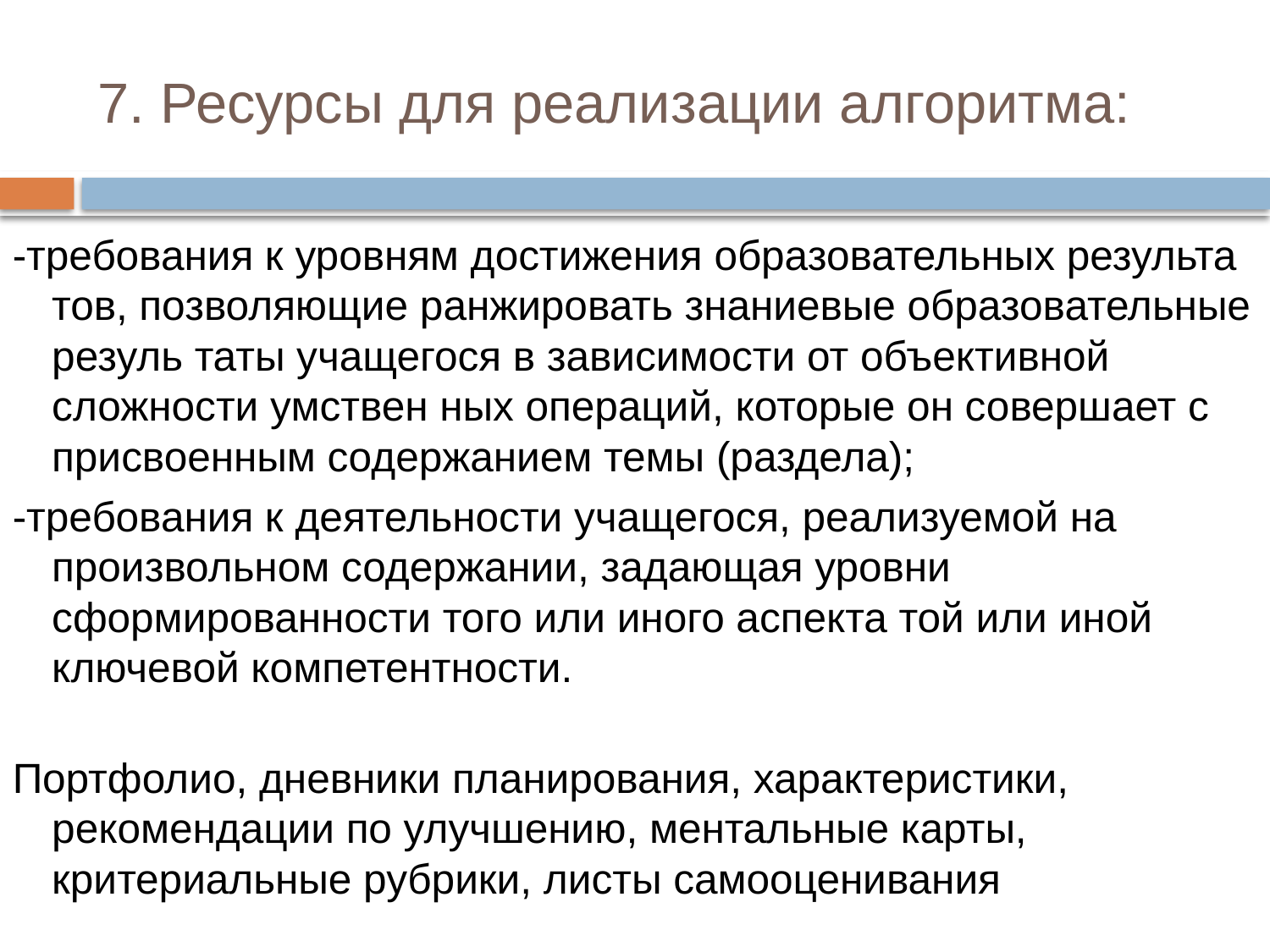

# 7. Ресурсы для реализации алгоритма:
-требования к уровням достижения образовательных результа
тов, позволяющие ранжировать знаниевые образовательные резуль таты учащегося в зависимости от объективной сложности умствен ных операций, которые он совершает с присвоенным содержанием темы (раздела);
-требования к деятельности учащегося, реализуемой на произвольном содержании, задающая уровни сформированности того или иного аспекта той или иной ключевой компетентности.
Портфолио, дневники планирования, характеристики, рекомендации по улучшению, ментальные карты, критериальные рубрики, листы самооценивания